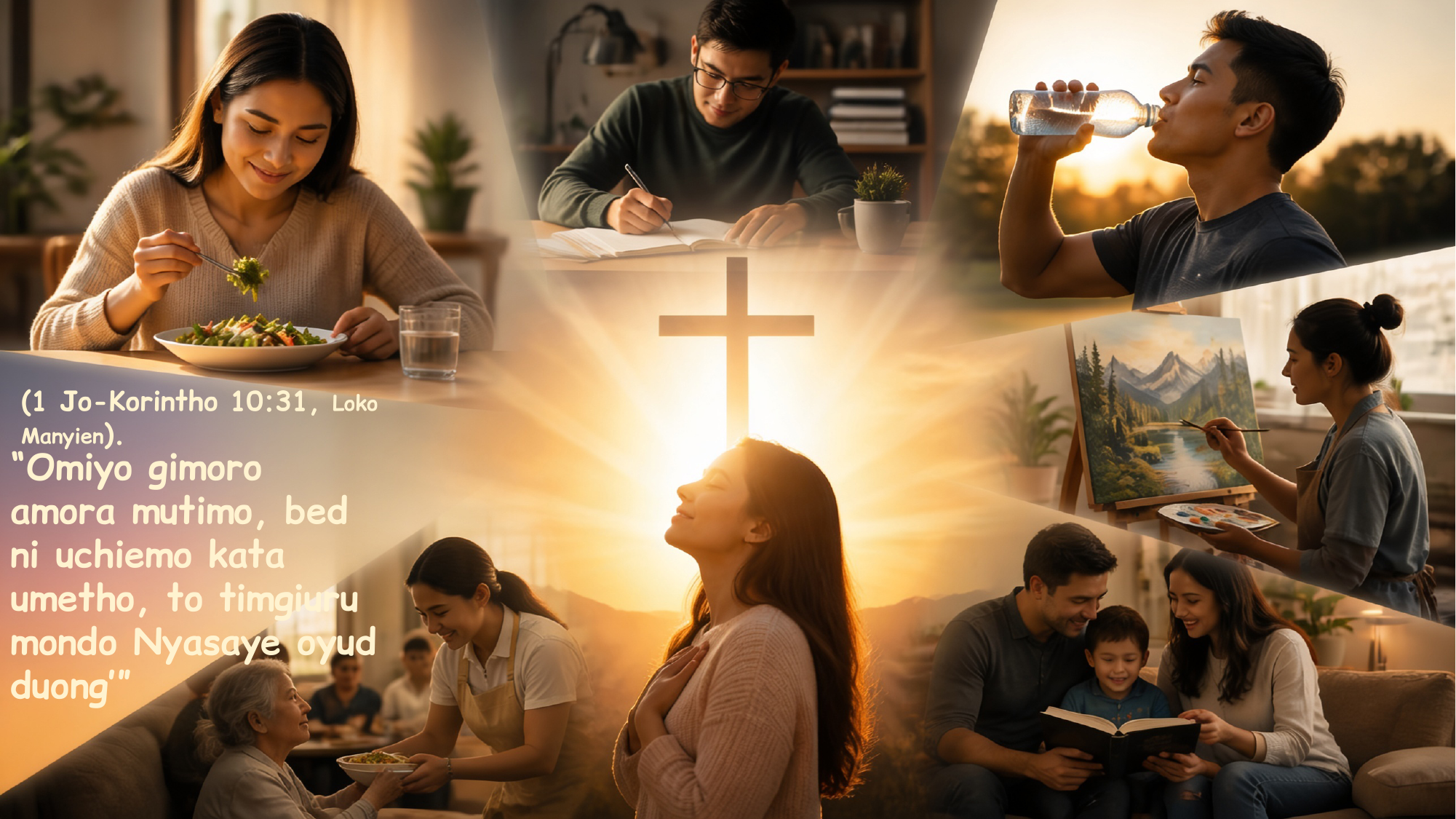

(1 Jo-Korintho 10:31, Loko Manyien).
“Omiyo gimoro amora mutimo, bed ni uchiemo kata umetho, to timgiuru mondo Nyasaye oyud duong’”